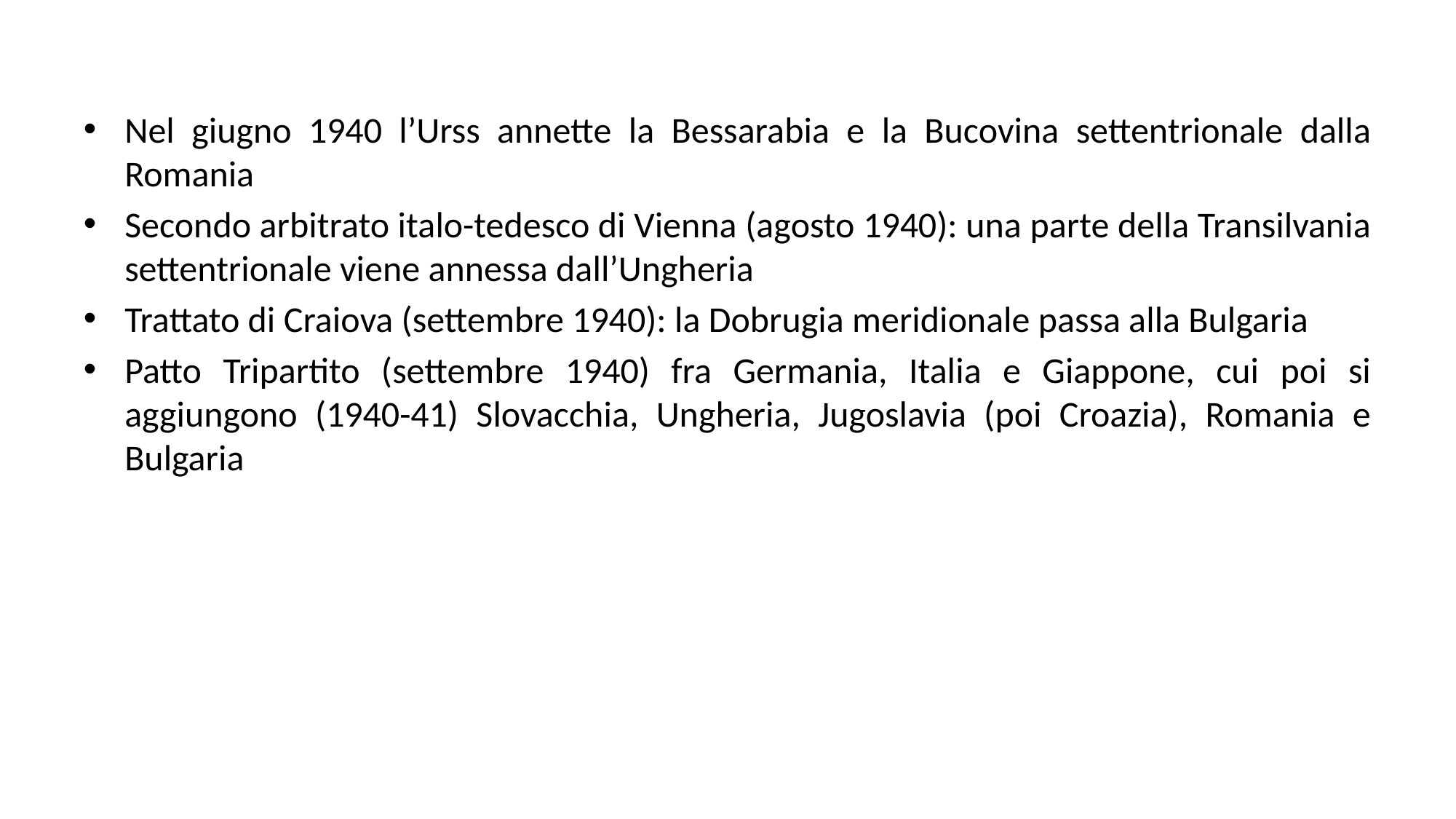

Nel giugno 1940 l’Urss annette la Bessarabia e la Bucovina settentrionale dalla Romania
Secondo arbitrato italo-tedesco di Vienna (agosto 1940): una parte della Transilvania settentrionale viene annessa dall’Ungheria
Trattato di Craiova (settembre 1940): la Dobrugia meridionale passa alla Bulgaria
Patto Tripartito (settembre 1940) fra Germania, Italia e Giappone, cui poi si aggiungono (1940-41) Slovacchia, Ungheria, Jugoslavia (poi Croazia), Romania e Bulgaria